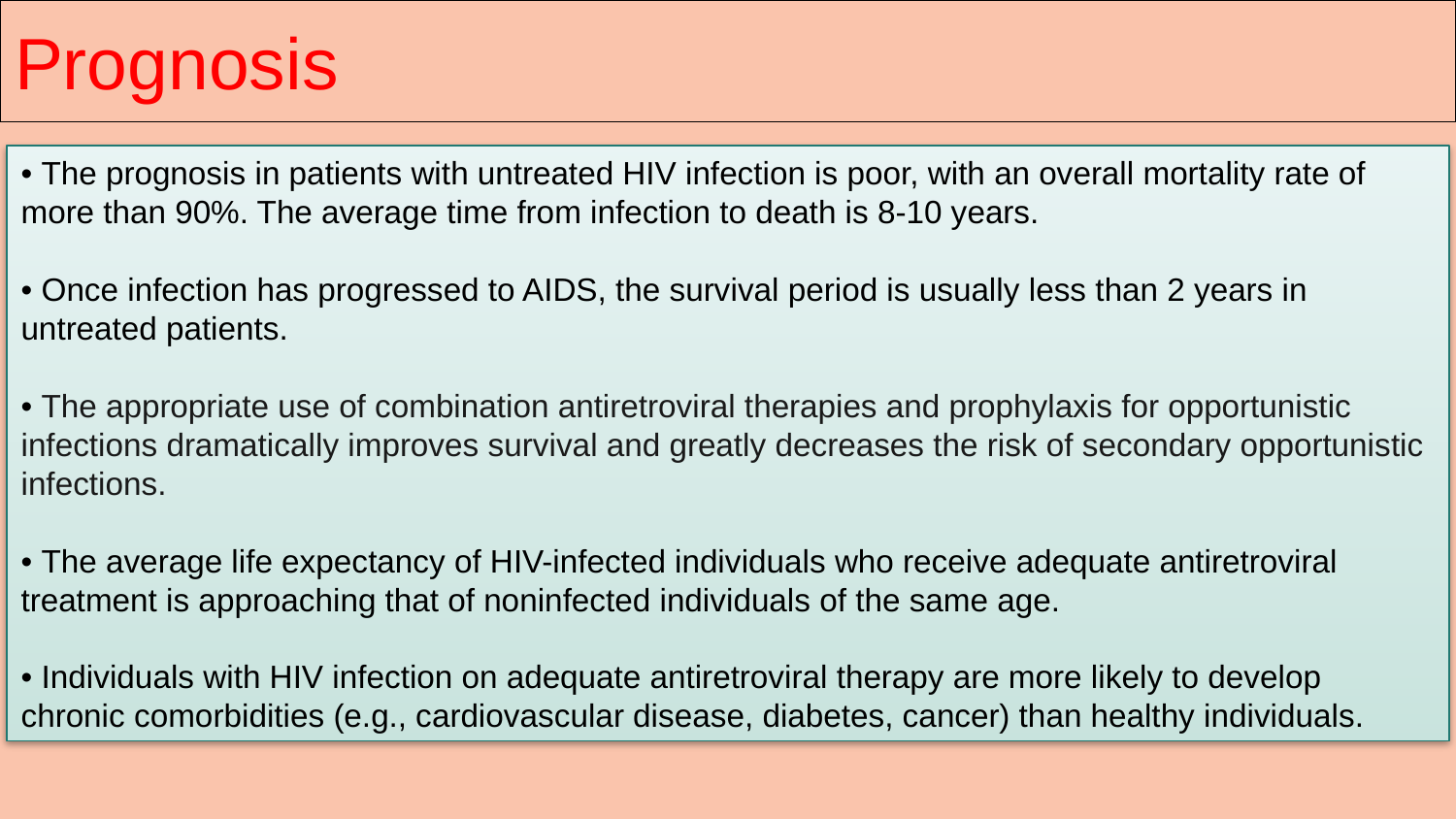

Prognosis
• The prognosis in patients with untreated HIV infection is poor, with an overall mortality rate of more than 90%. The average time from infection to death is 8-10 years.

• Once infection has progressed to AIDS, the survival period is usually less than 2 years in untreated patients.

• The appropriate use of combination antiretroviral therapies and prophylaxis for opportunistic infections dramatically improves survival and greatly decreases the risk of secondary opportunistic infections.

• The average life expectancy of HIV-infected individuals who receive adequate antiretroviral treatment is approaching that of noninfected individuals of the same age.

• Individuals with HIV infection on adequate antiretroviral therapy are more likely to develop chronic comorbidities (e.g., cardiovascular disease, diabetes, cancer) than healthy individuals.